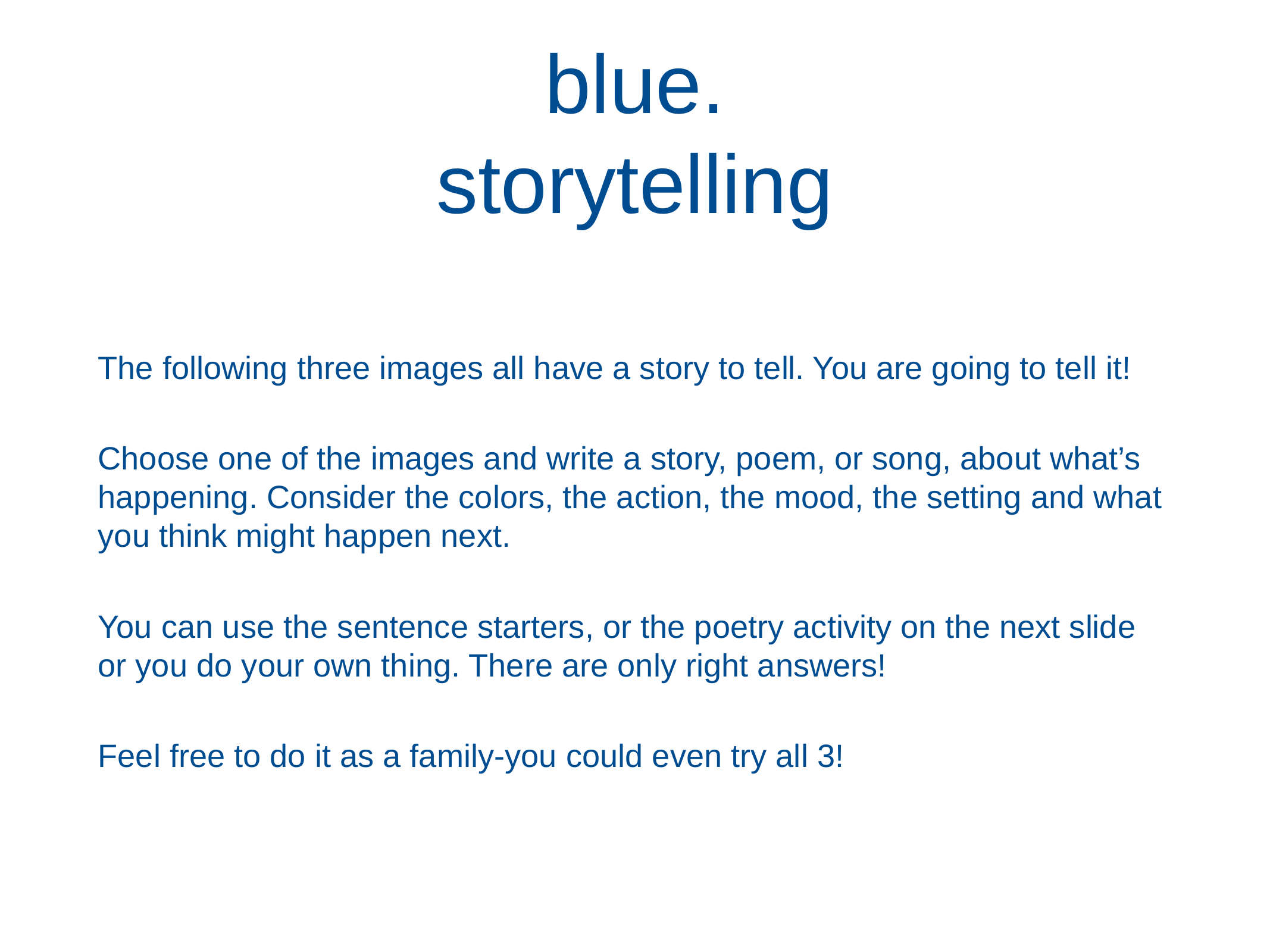

# blue.
storytelling
The following three images all have a story to tell. You are going to tell it!
Choose one of the images and write a story, poem, or song, about what’s happening. Consider the colors, the action, the mood, the setting and what you think might happen next.
You can use the sentence starters, or the poetry activity on the next slide or you do your own thing. There are only right answers!
Feel free to do it as a family-you could even try all 3!